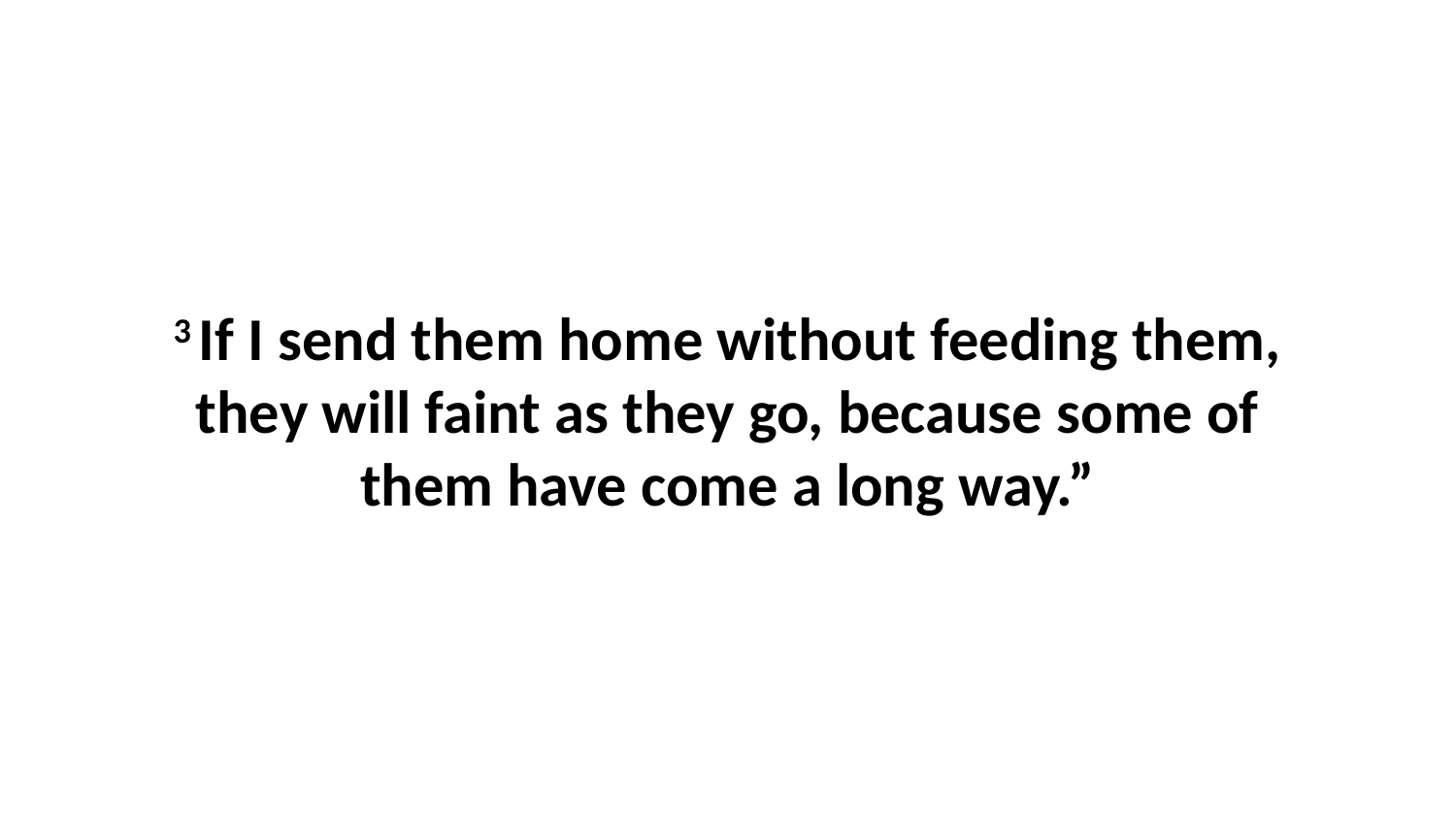

3 If I send them home without feeding them, they will faint as they go, because some of them have come a long way.”